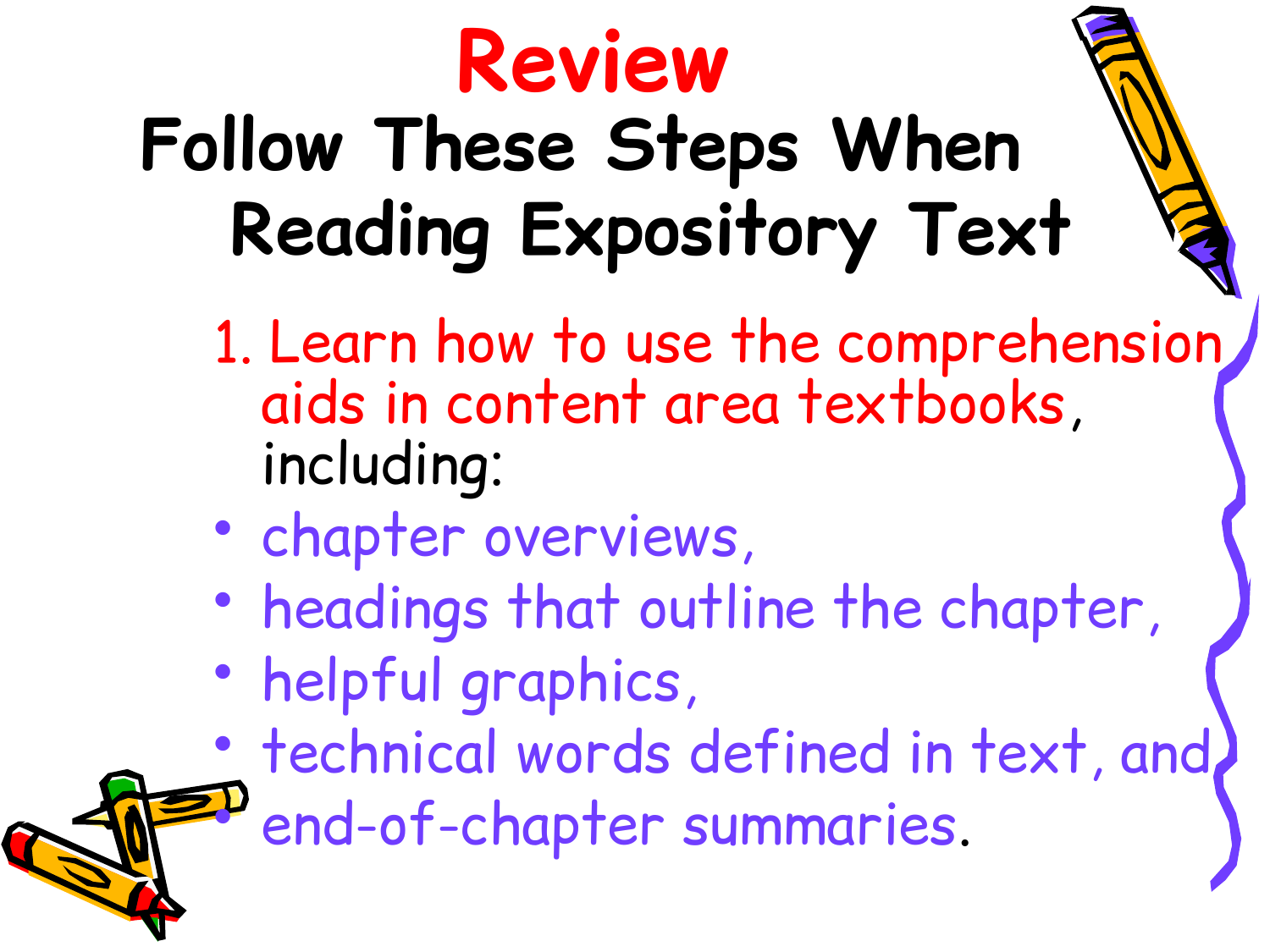

Review
# Follow These Steps When  	  	   Reading Expository Text
1. Learn how to use the comprehension aids in content area textbooks, 	including:
chapter overviews,
headings that outline the chapter,
helpful graphics,
technical words defined in text, and
end-of-chapter summaries.